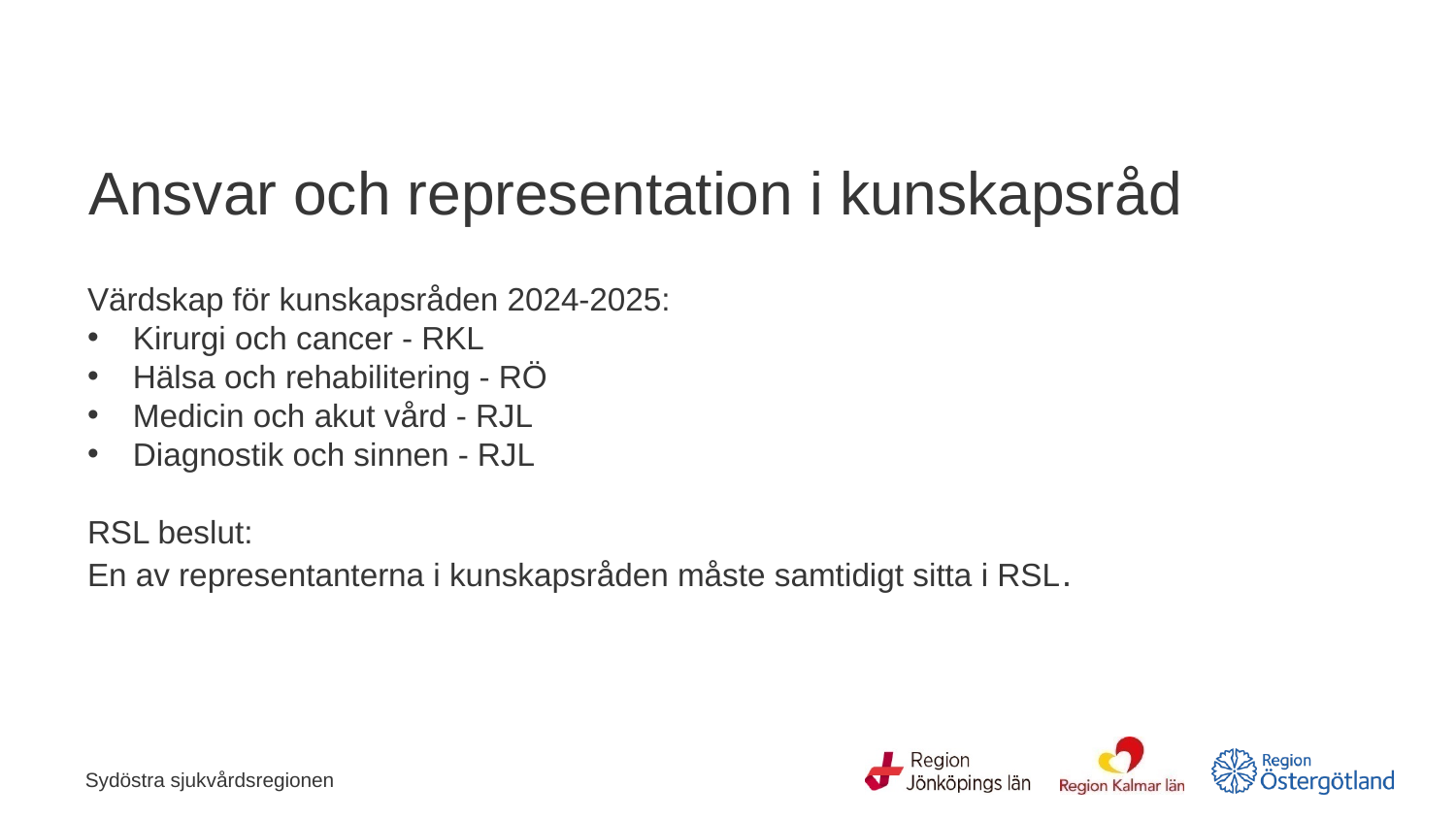

# Ansvar och representation i kunskapsråd
Värdskap för kunskapsråden 2024-2025:
Kirurgi och cancer - RKL
Hälsa och rehabilitering - RÖ
Medicin och akut vård - RJL
Diagnostik och sinnen - RJL

RSL beslut:
En av representanterna i kunskapsråden måste samtidigt sitta i RSL.